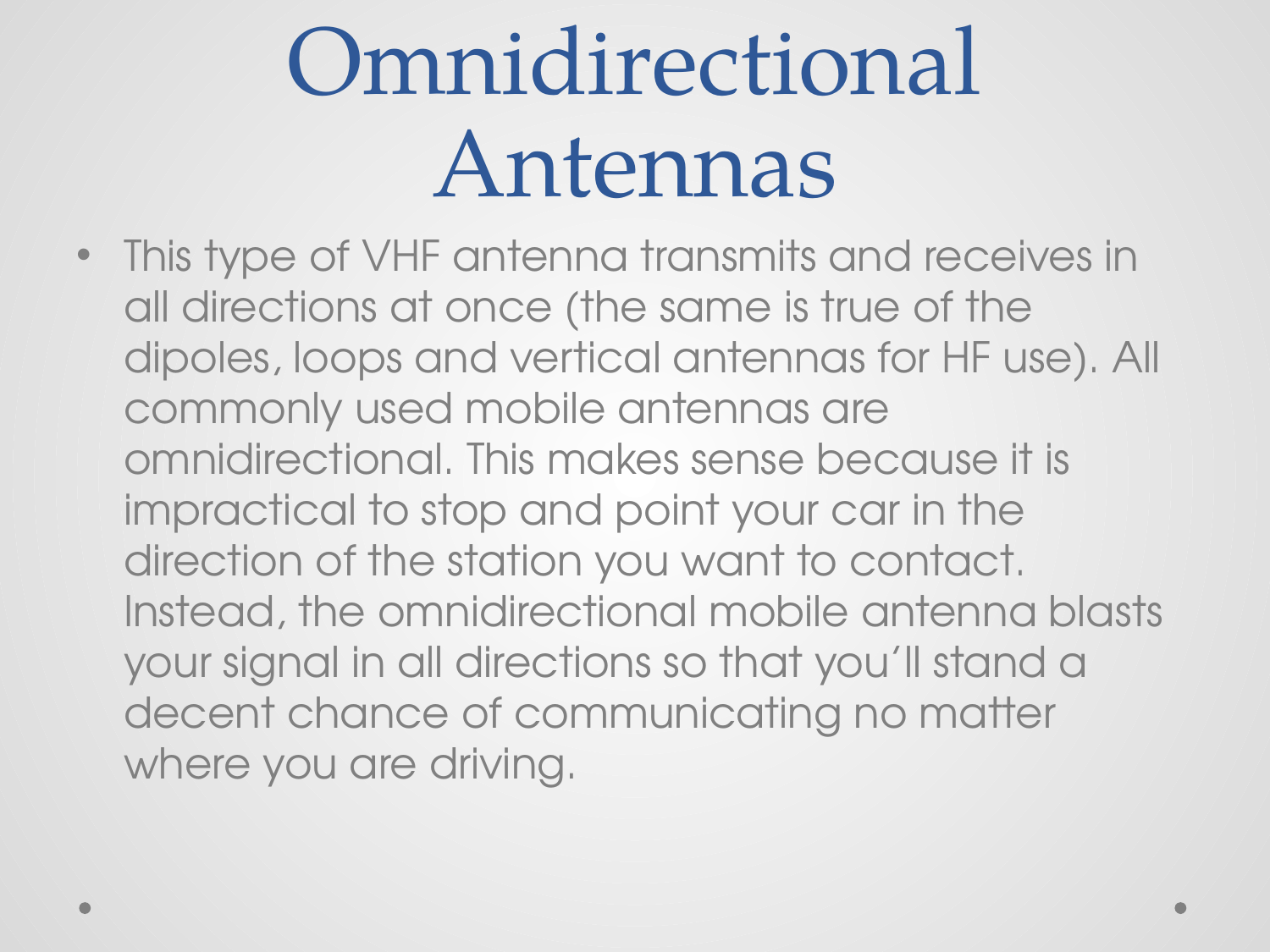

# Omnidirectional Antennas
This type of VHF antenna transmits and receives in all directions at once (the same is true of the dipoles, loops and vertical antennas for HF use). All commonly used mobile antennas are omnidirectional. This makes sense because it is impractical to stop and point your car in the direction of the station you want to contact. Instead, the omnidirectional mobile antenna blasts your signal in all directions so that you’ll stand a decent chance of communicating no matter where you are driving.